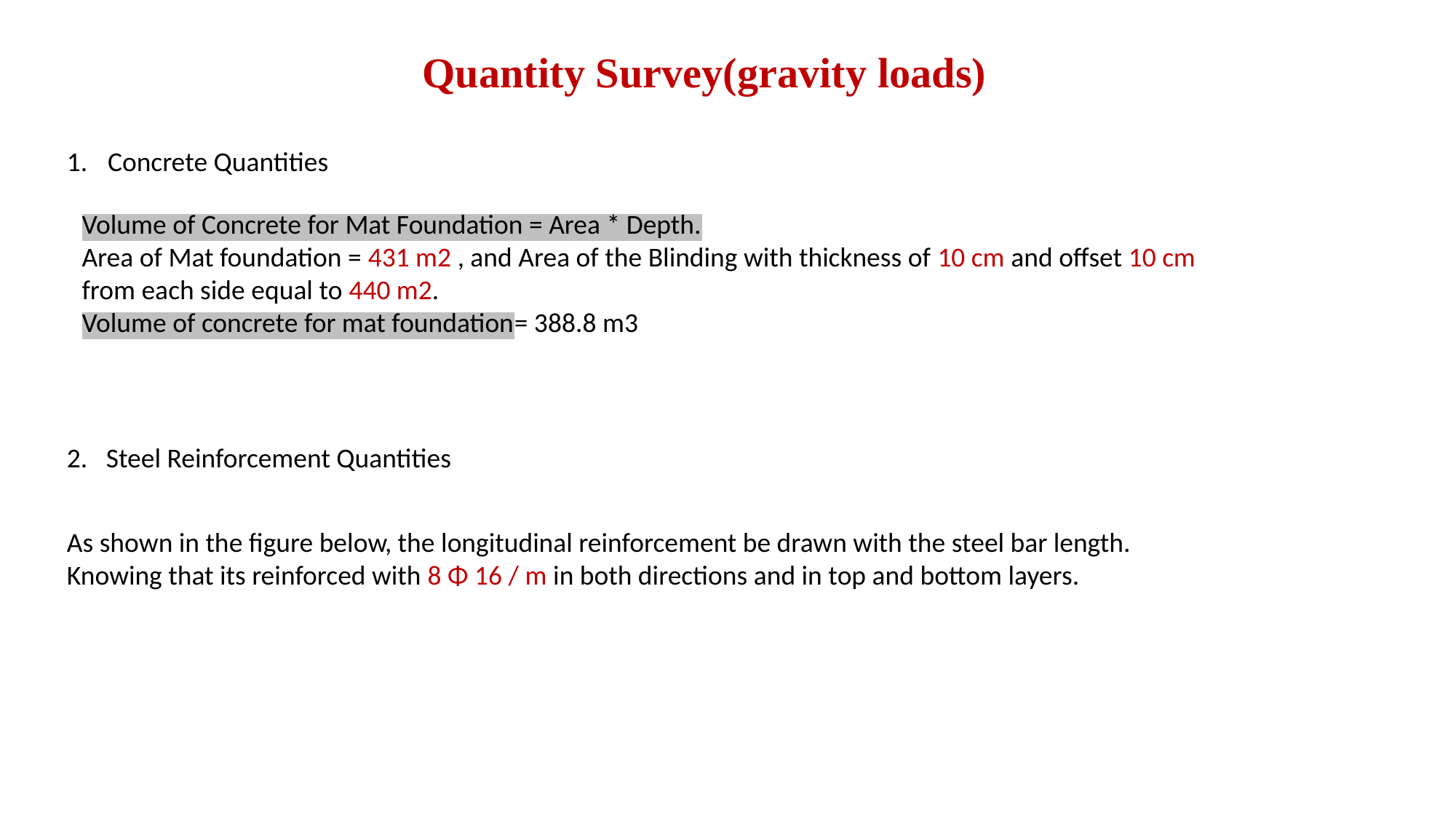

Quantity Survey(gravity loads)
Concrete Quantities
Volume of Concrete for Mat Foundation = Area * Depth.
Area of Mat foundation = 431 m2 , and Area of the Blinding with thickness of 10 cm and offset 10 cm from each side equal to 440 m2.
Volume of concrete for mat foundation= 388.8 m3
2.   Steel Reinforcement Quantities
As shown in the figure below, the longitudinal reinforcement be drawn with the steel bar length.
Knowing that its reinforced with 8 Φ 16 / m in both directions and in top and bottom layers.